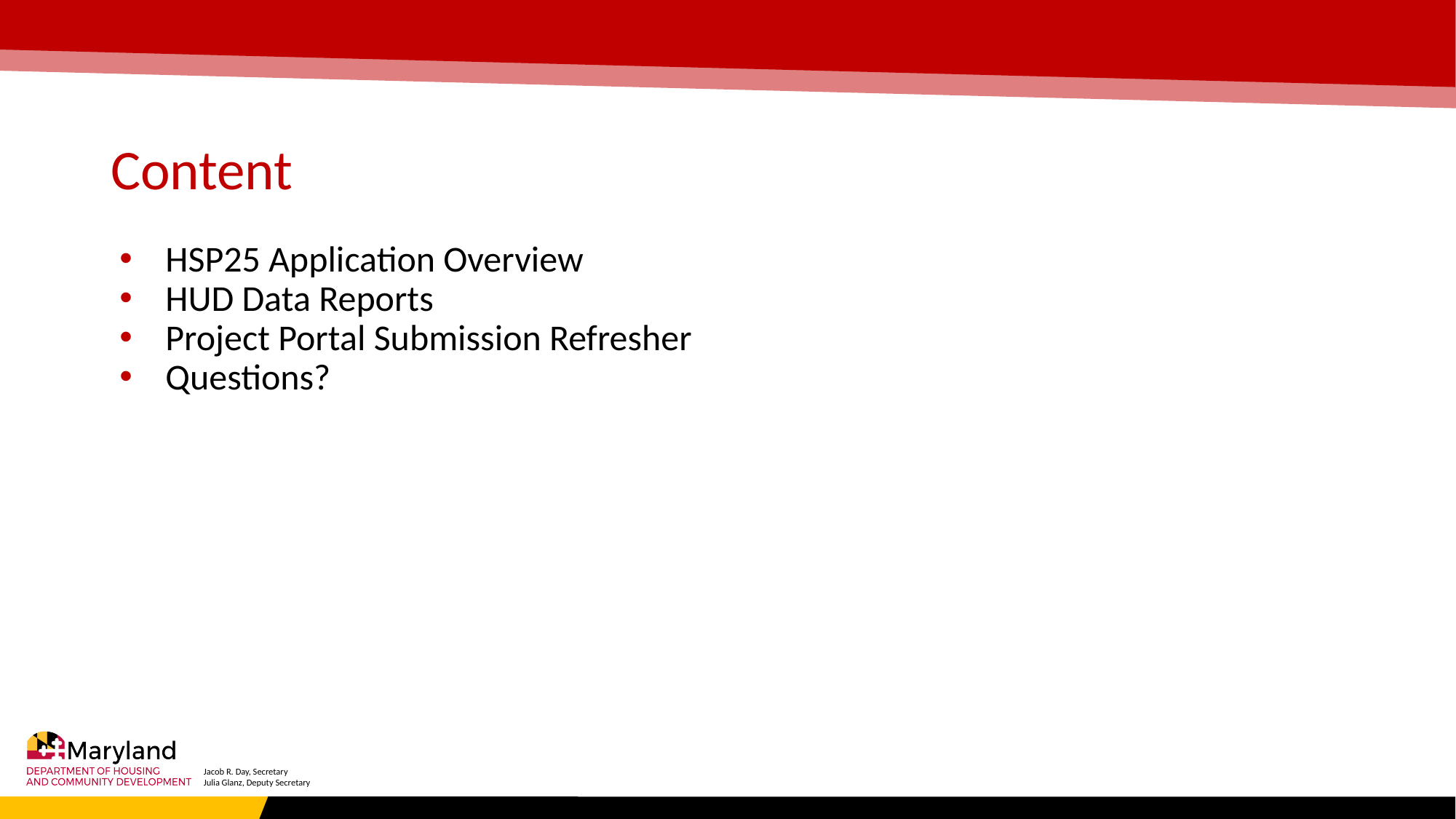

# Content
HSP25 Application Overview
HUD Data Reports
Project Portal Submission Refresher
Questions?